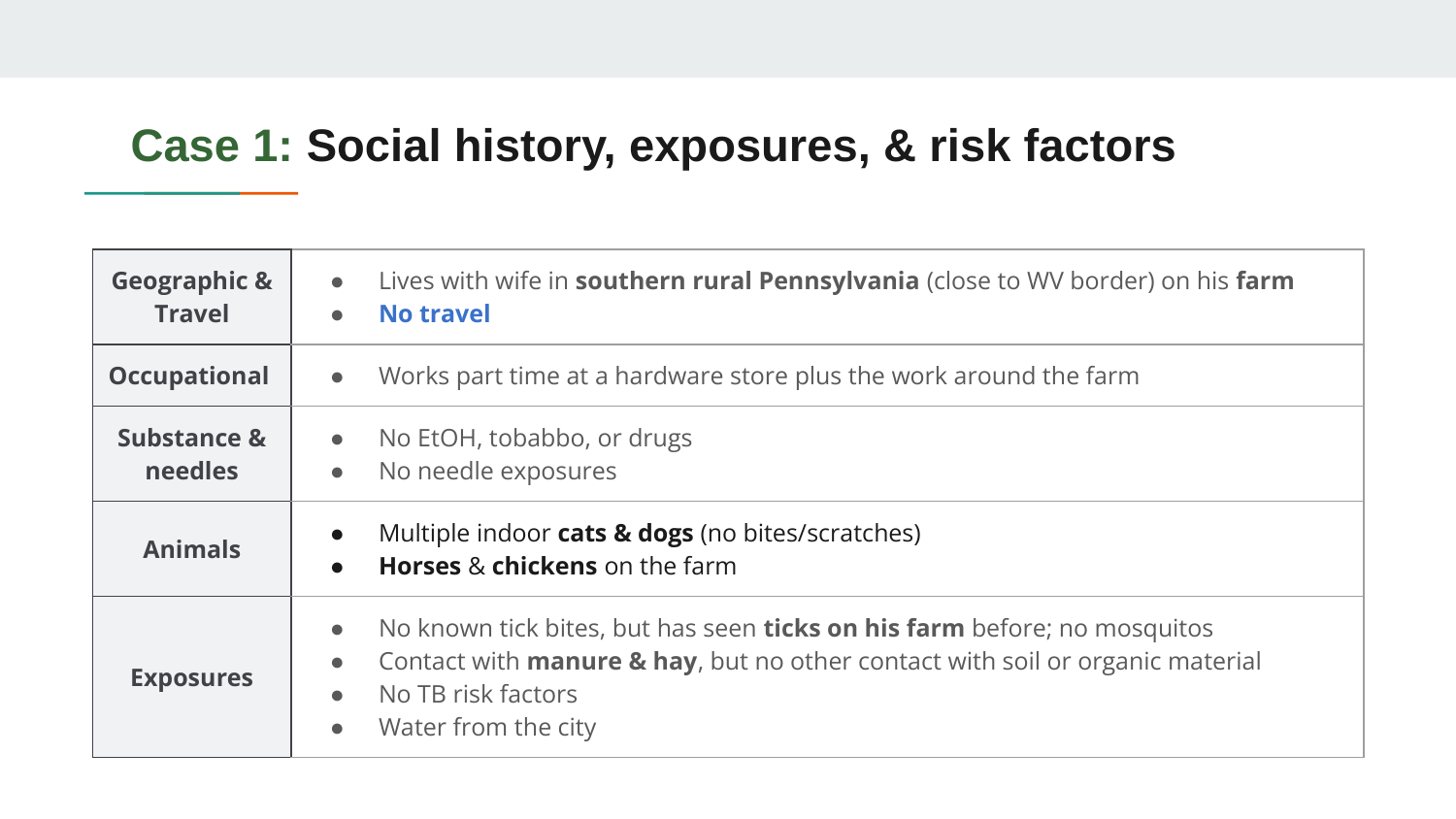

# Case 1: Social history, exposures, & risk factors
| Geographic & Travel | Lives with wife in southern rural Pennsylvania (close to WV border) on his farm No travel |
| --- | --- |
| Occupational | Works part time at a hardware store plus the work around the farm |
| Substance & needles | No EtOH, tobabbo, or drugs No needle exposures |
| Animals | Multiple indoor cats & dogs (no bites/scratches) Horses & chickens on the farm |
| Exposures | No known tick bites, but has seen ticks on his farm before; no mosquitos Contact with manure & hay, but no other contact with soil or organic material No TB risk factors Water from the city |